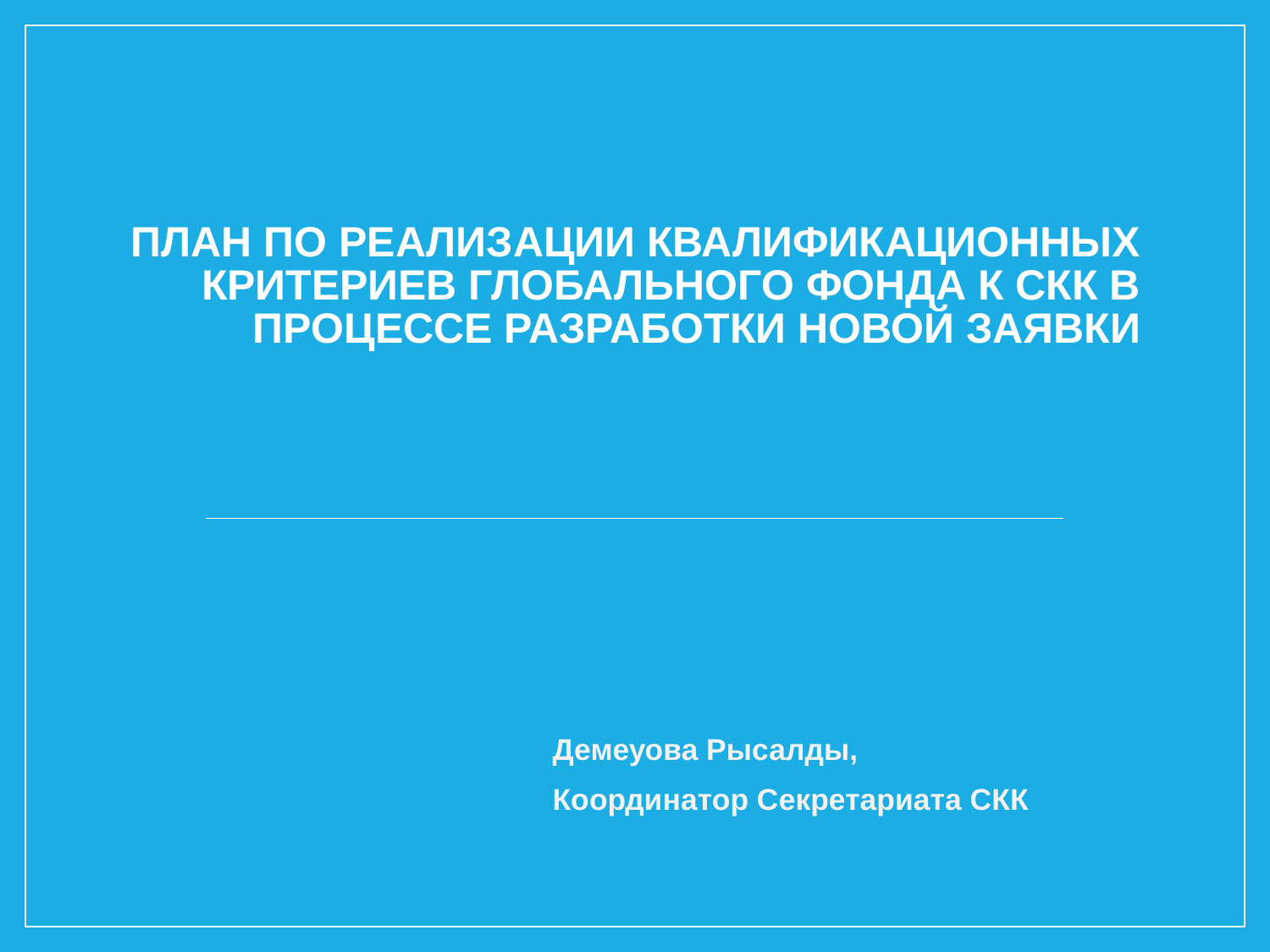

# План по реализации квалификационных критериев Глобального фонда к СКК в процессе разработки новой заявки
Демеуова Рысалды,
Координатор Секретариата СКК